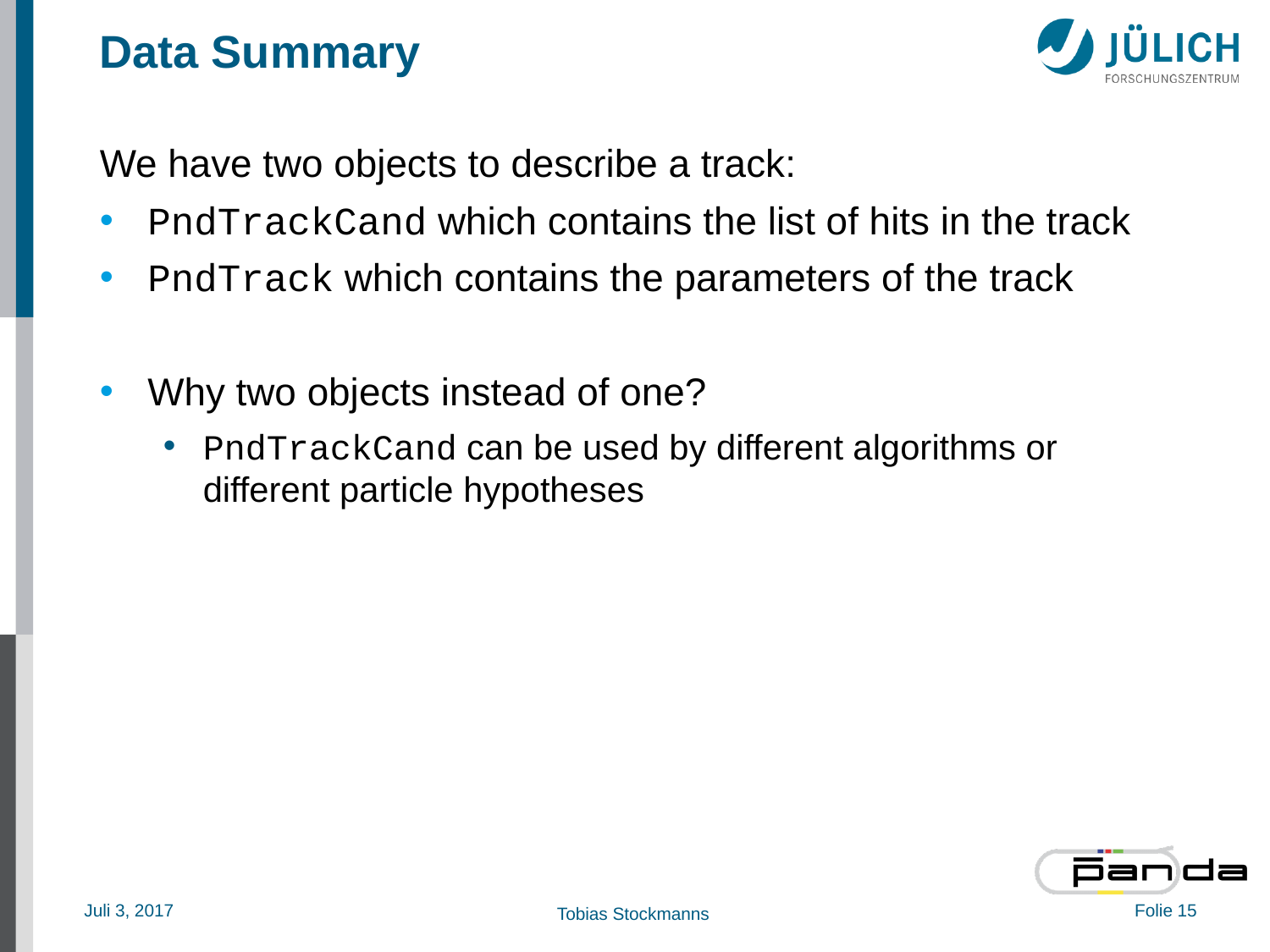

# Data Summary
We have two objects to describe a track:
PndTrackCand which contains the list of hits in the track
PndTrack which contains the parameters of the track

Why two objects instead of one?
PndTrackCand can be used by different algorithms or different particle hypotheses